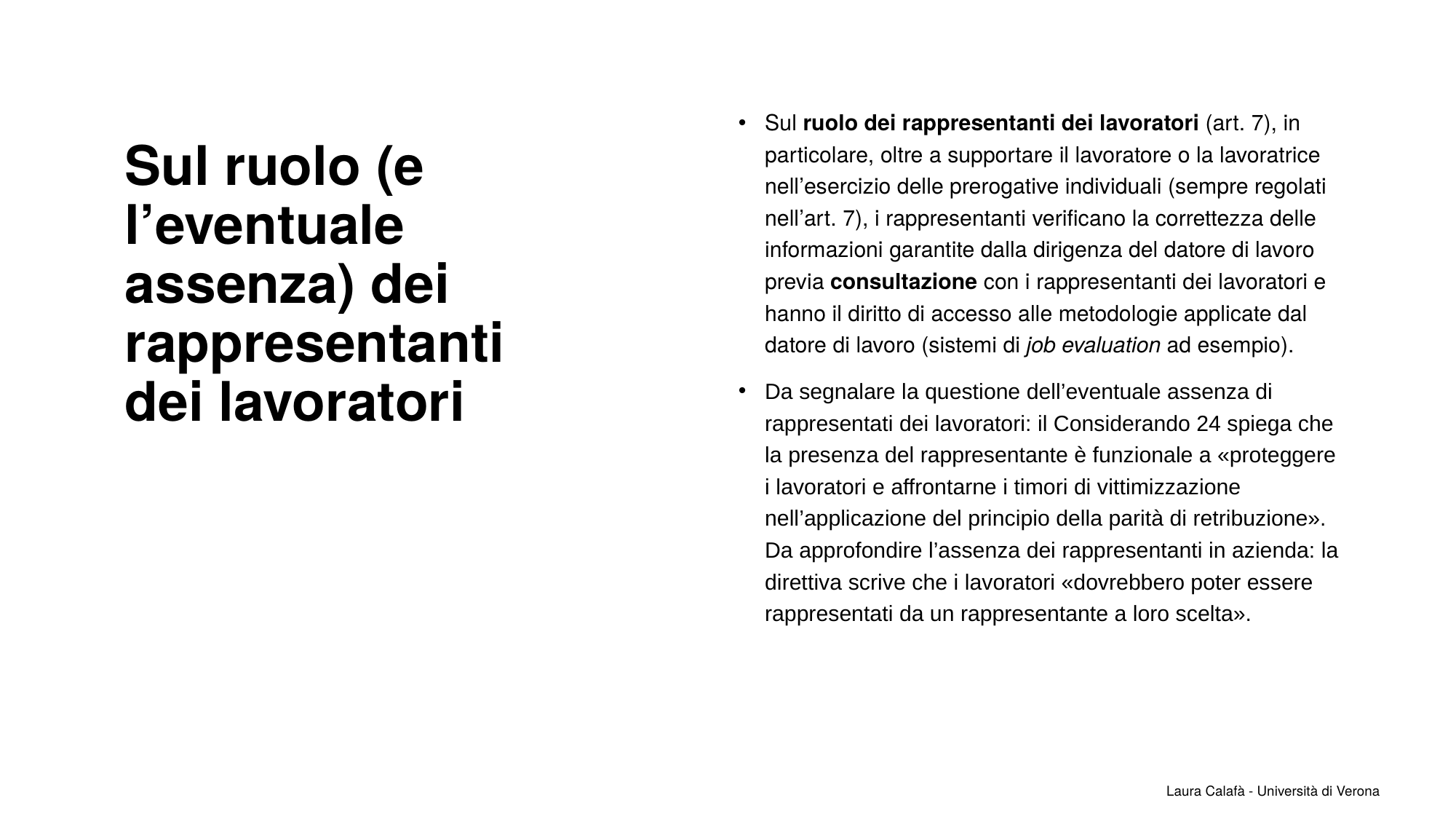

Sul ruolo dei rappresentanti dei lavoratori (art. 7), in particolare, oltre a supportare il lavoratore o la lavoratrice nell’esercizio delle prerogative individuali (sempre regolati nell’art. 7), i rappresentanti verificano la correttezza delle informazioni garantite dalla dirigenza del datore di lavoro previa consultazione con i rappresentanti dei lavoratori e hanno il diritto di accesso alle metodologie applicate dal datore di lavoro (sistemi di job evaluation ad esempio).
Da segnalare la questione dell’eventuale assenza di rappresentati dei lavoratori: il Considerando 24 spiega che la presenza del rappresentante è funzionale a «proteggere i lavoratori e affrontarne i timori di vittimizzazione nell’applicazione del principio della parità di retribuzione». Da approfondire l’assenza dei rappresentanti in azienda: la direttiva scrive che i lavoratori «dovrebbero poter essere rappresentati da un rappresentante a loro scelta».

# Sul ruolo (e l’eventuale assenza) dei rappresentanti dei lavoratori
Laura Calafà - Università di Verona